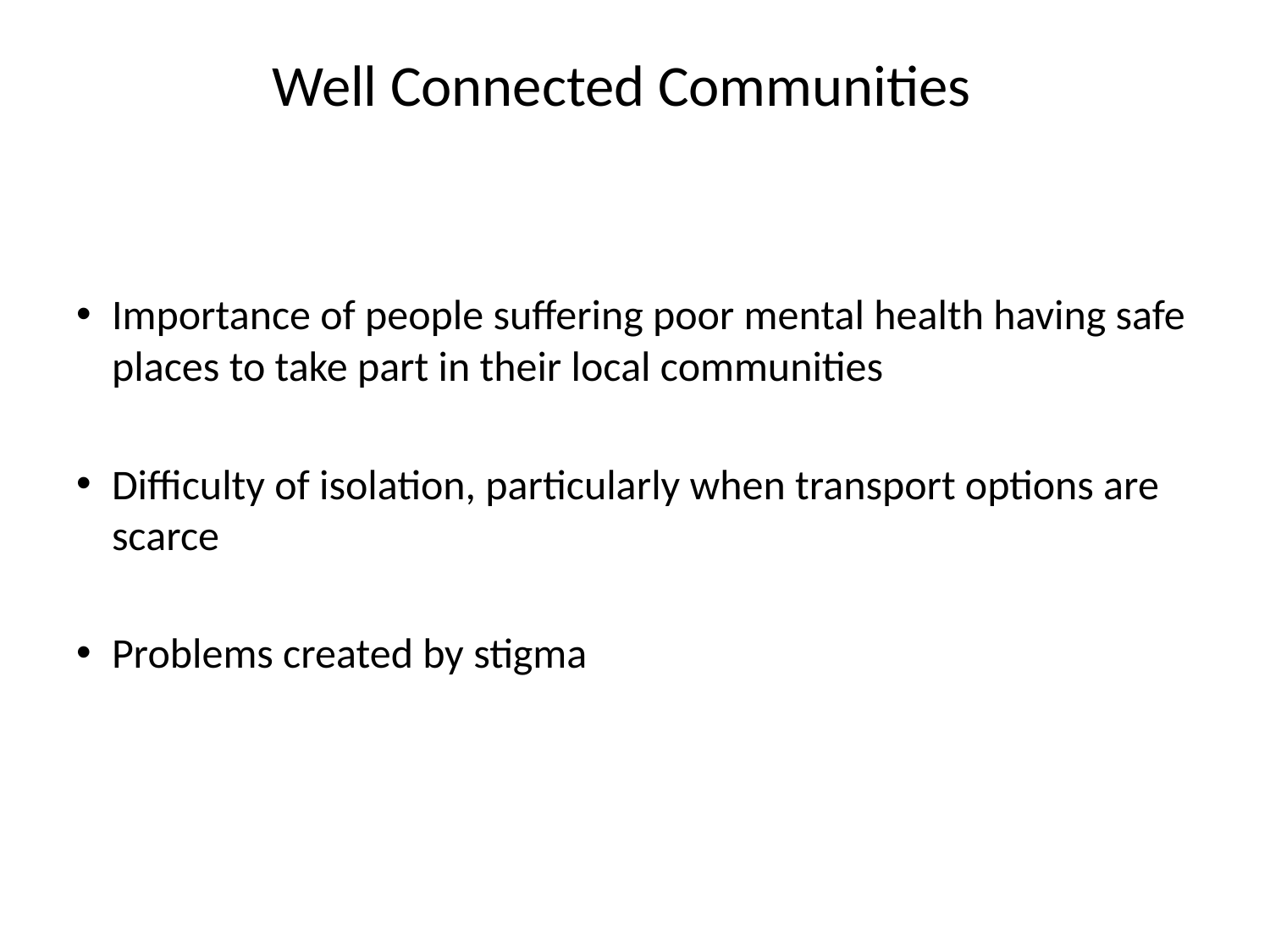

# Well Connected Communities

Importance of people suffering poor mental health having safe places to take part in their local communities

Difficulty of isolation, particularly when transport options are scarce

Problems created by stigma